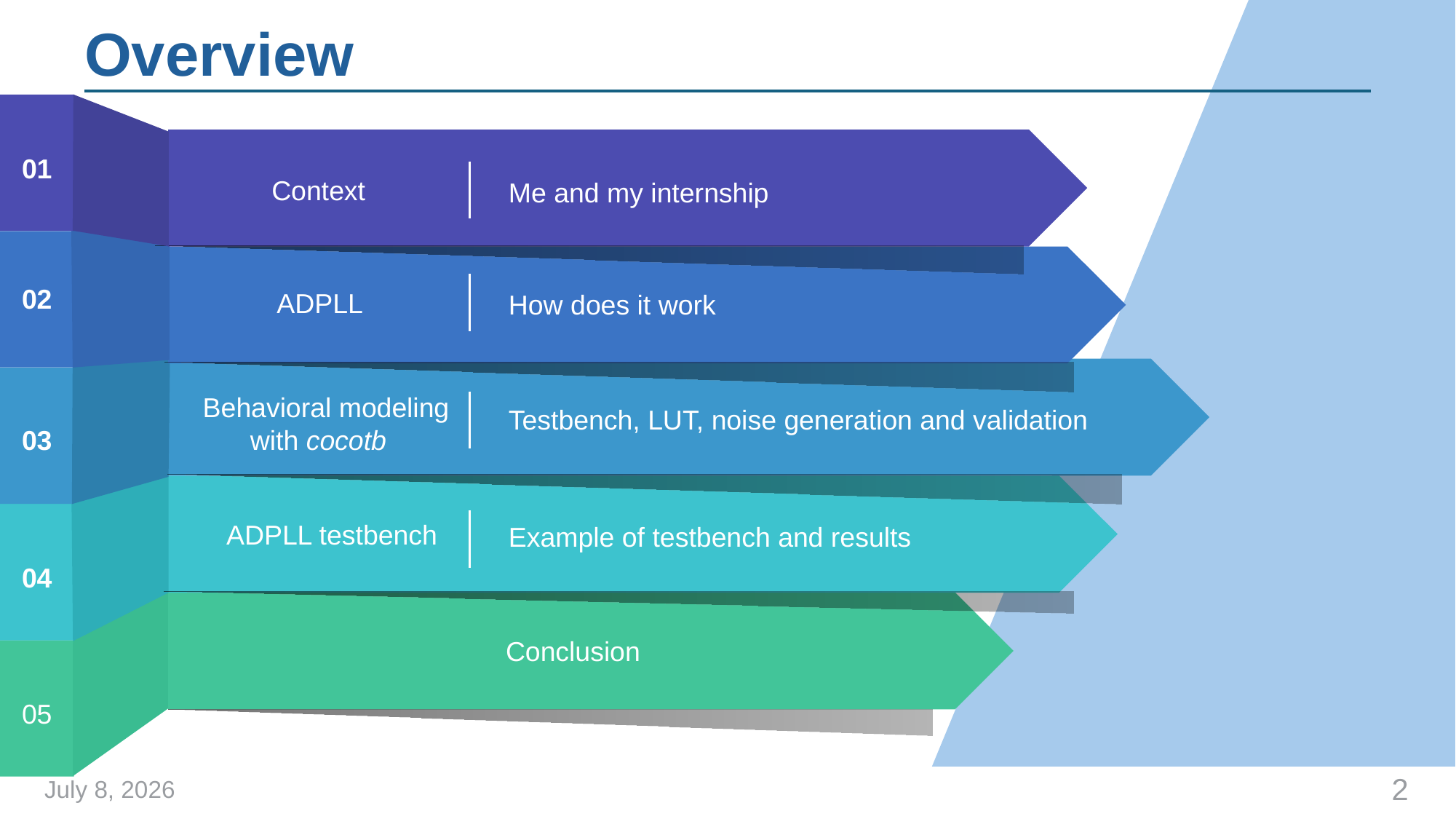

Overview

01
Context
Me and my internship

ADPLL
How does it work
02

Behavioral modeling
with cocotb
03

Testbench, LUT, noise generation and validation

04

ADPLL testbench
Example of testbench and results

Conclusion

05

2
July 8, 2026